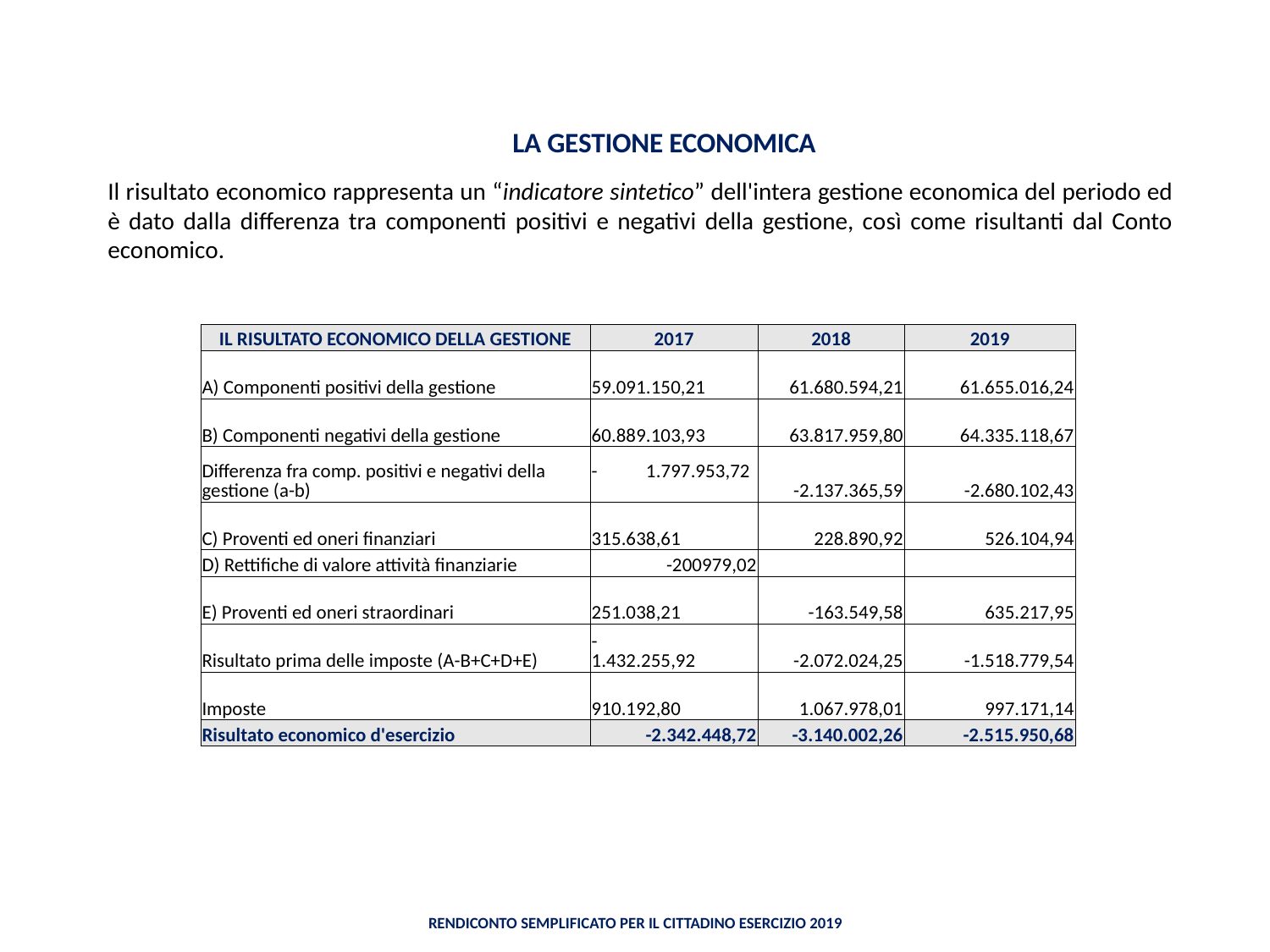

LA GESTIONE ECONOMICA
Il risultato economico rappresenta un “indicatore sintetico” dell'intera gestione economica del periodo ed è dato dalla differenza tra componenti positivi e negativi della gestione, così come risultanti dal Conto economico.
| IL RISULTATO ECONOMICO DELLA GESTIONE | 2017 | 2018 | 2019 |
| --- | --- | --- | --- |
| A) Componenti positivi della gestione | 59.091.150,21 | 61.680.594,21 | 61.655.016,24 |
| B) Componenti negativi della gestione | 60.889.103,93 | 63.817.959,80 | 64.335.118,67 |
| Differenza fra comp. positivi e negativi della gestione (a-b) | - 1.797.953,72 | -2.137.365,59 | -2.680.102,43 |
| C) Proventi ed oneri finanziari | 315.638,61 | 228.890,92 | 526.104,94 |
| D) Rettifiche di valore attività finanziarie | -200979,02 |  |  |
| E) Proventi ed oneri straordinari | 251.038,21 | -163.549,58 | 635.217,95 |
| Risultato prima delle imposte (A-B+C+D+E) | - 1.432.255,92 | -2.072.024,25 | -1.518.779,54 |
| Imposte | 910.192,80 | 1.067.978,01 | 997.171,14 |
| Risultato economico d'esercizio | -2.342.448,72 | -3.140.002,26 | -2.515.950,68 |
Rendiconto semplificato per il Cittadino Esercizio 2019